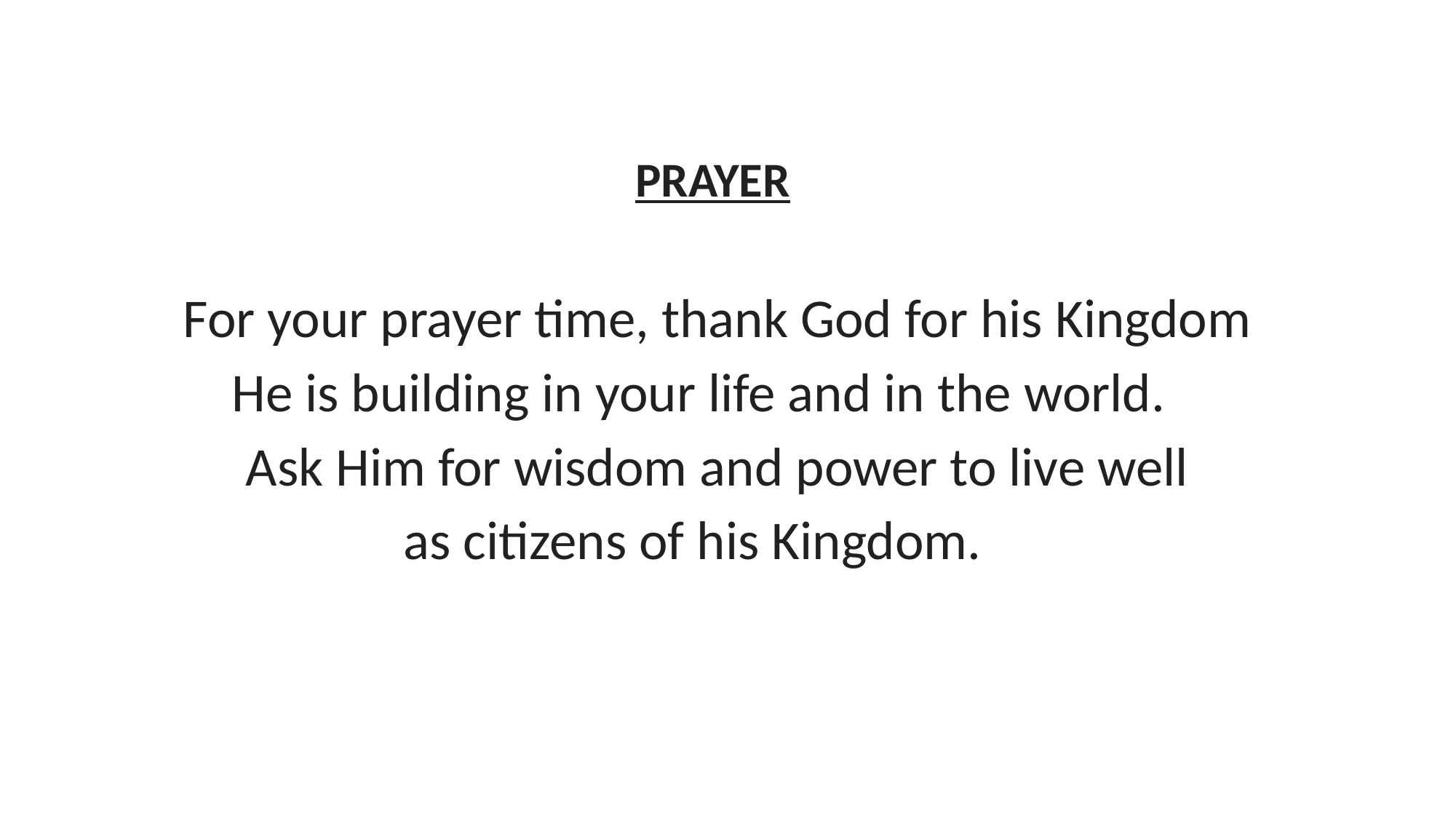

PRAYER

For your prayer time, thank God for his Kingdom
He is building in your life and in the world.
Ask Him for wisdom and power to live well
as citizens of his Kingdom.